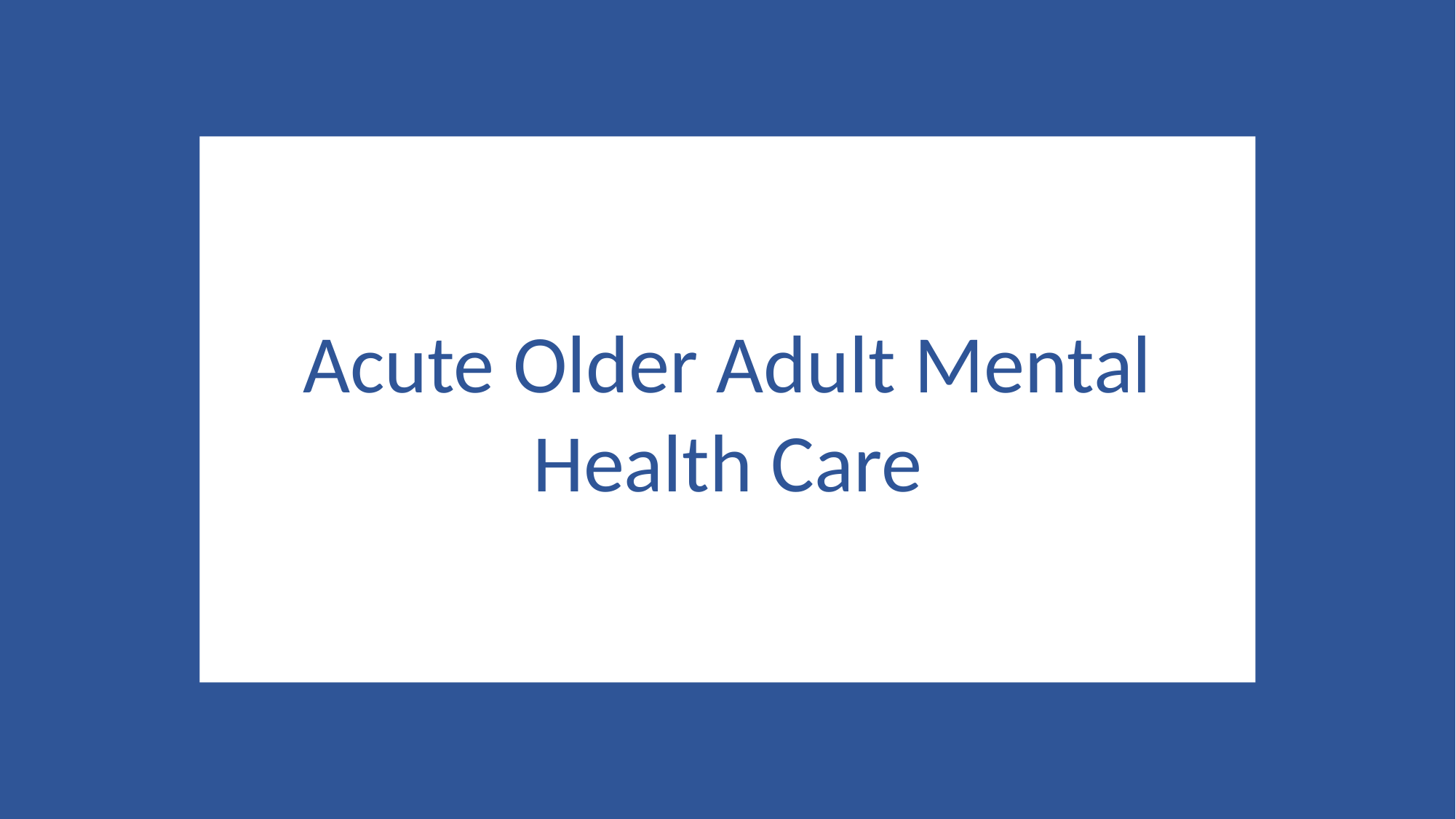

# Acute Older Adult Mental Health Care